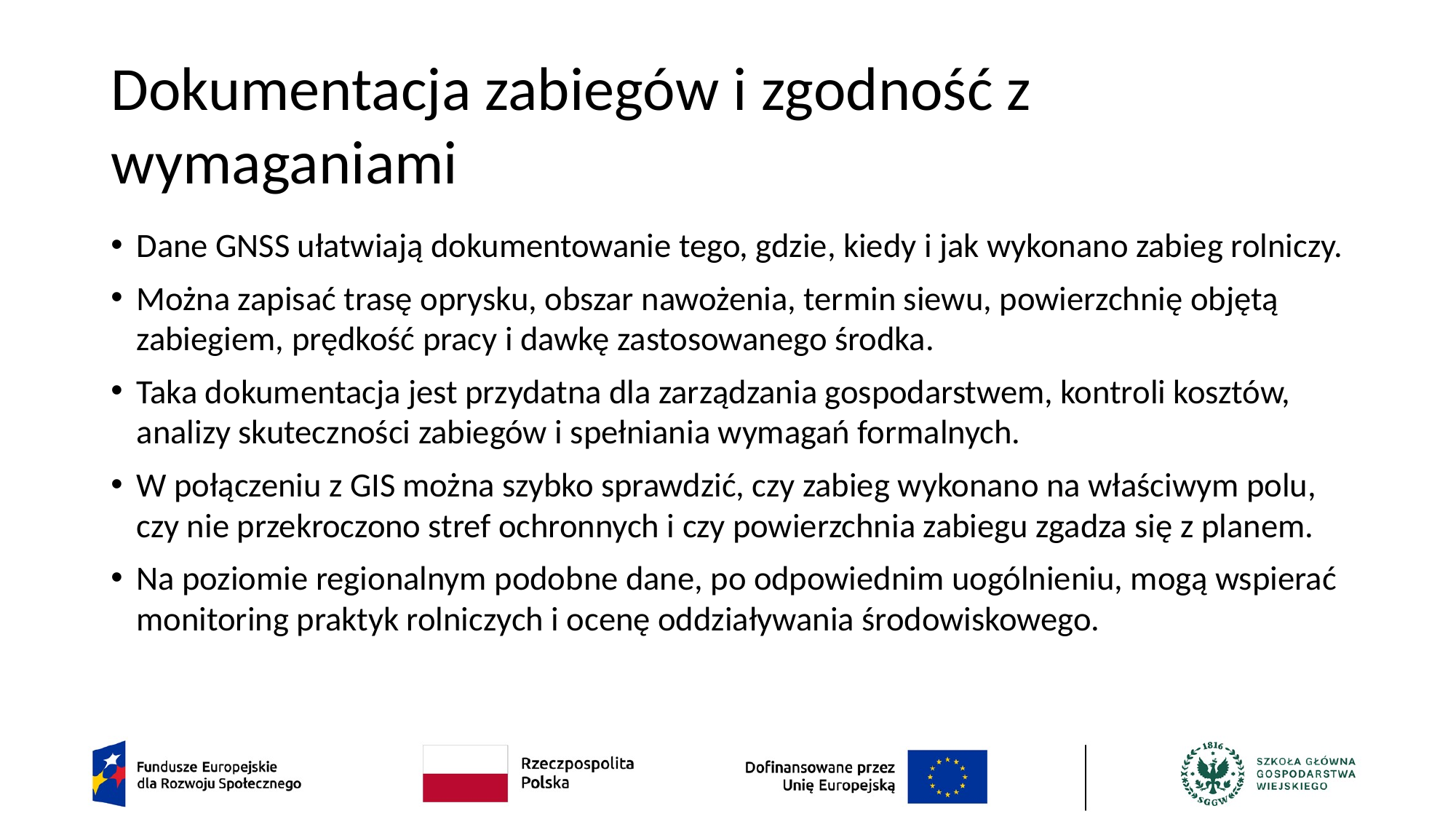

# Dokumentacja zabiegów i zgodność z wymaganiami
Dane GNSS ułatwiają dokumentowanie tego, gdzie, kiedy i jak wykonano zabieg rolniczy.
Można zapisać trasę oprysku, obszar nawożenia, termin siewu, powierzchnię objętą zabiegiem, prędkość pracy i dawkę zastosowanego środka.
Taka dokumentacja jest przydatna dla zarządzania gospodarstwem, kontroli kosztów, analizy skuteczności zabiegów i spełniania wymagań formalnych.
W połączeniu z GIS można szybko sprawdzić, czy zabieg wykonano na właściwym polu, czy nie przekroczono stref ochronnych i czy powierzchnia zabiegu zgadza się z planem.
Na poziomie regionalnym podobne dane, po odpowiednim uogólnieniu, mogą wspierać monitoring praktyk rolniczych i ocenę oddziaływania środowiskowego.